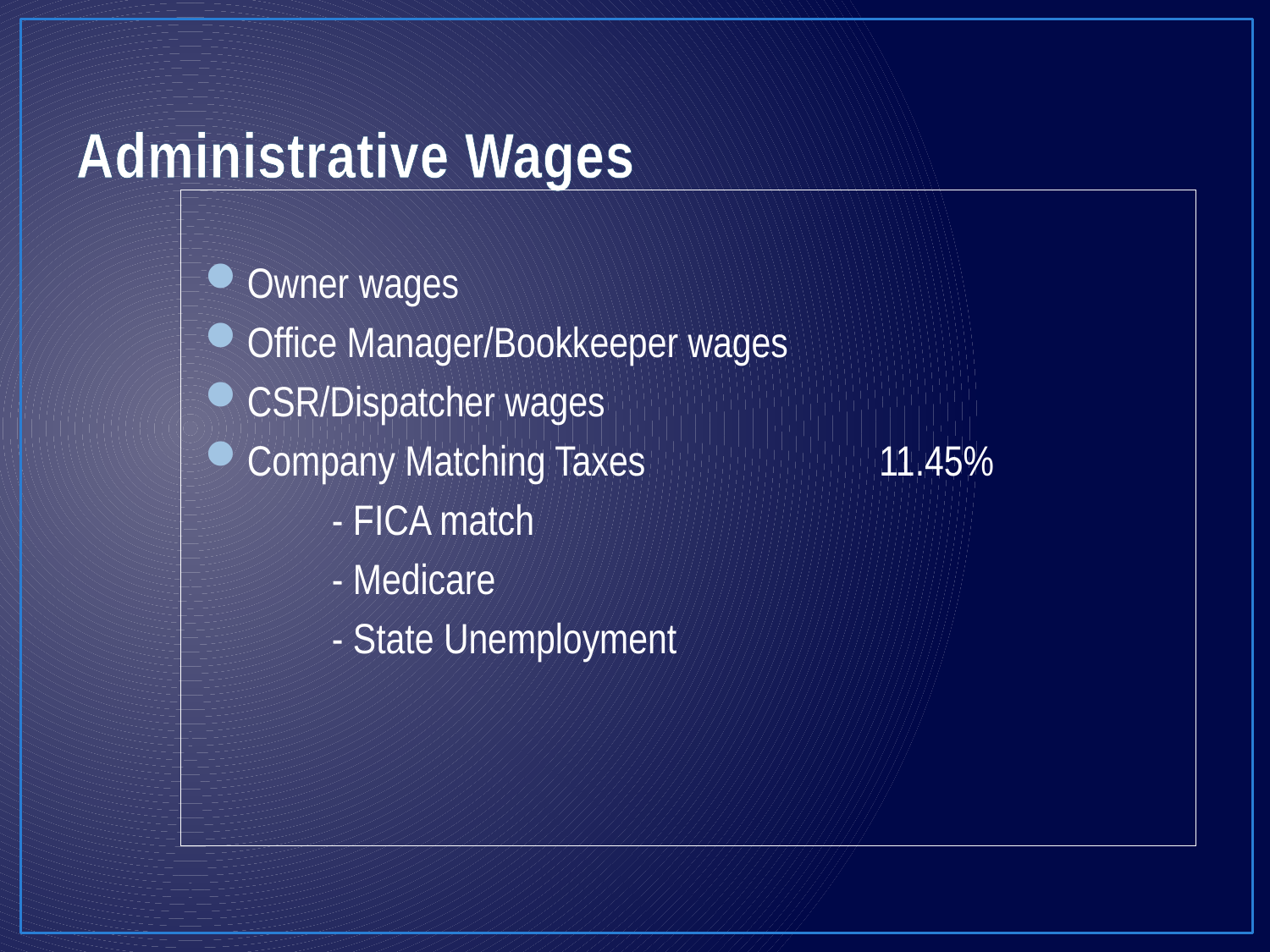

# Administrative Wages

Owner wages
Office Manager/Bookkeeper wages
CSR/Dispatcher wages
Company Matching Taxes 		11.45%
	- FICA match
	- Medicare
	- State Unemployment